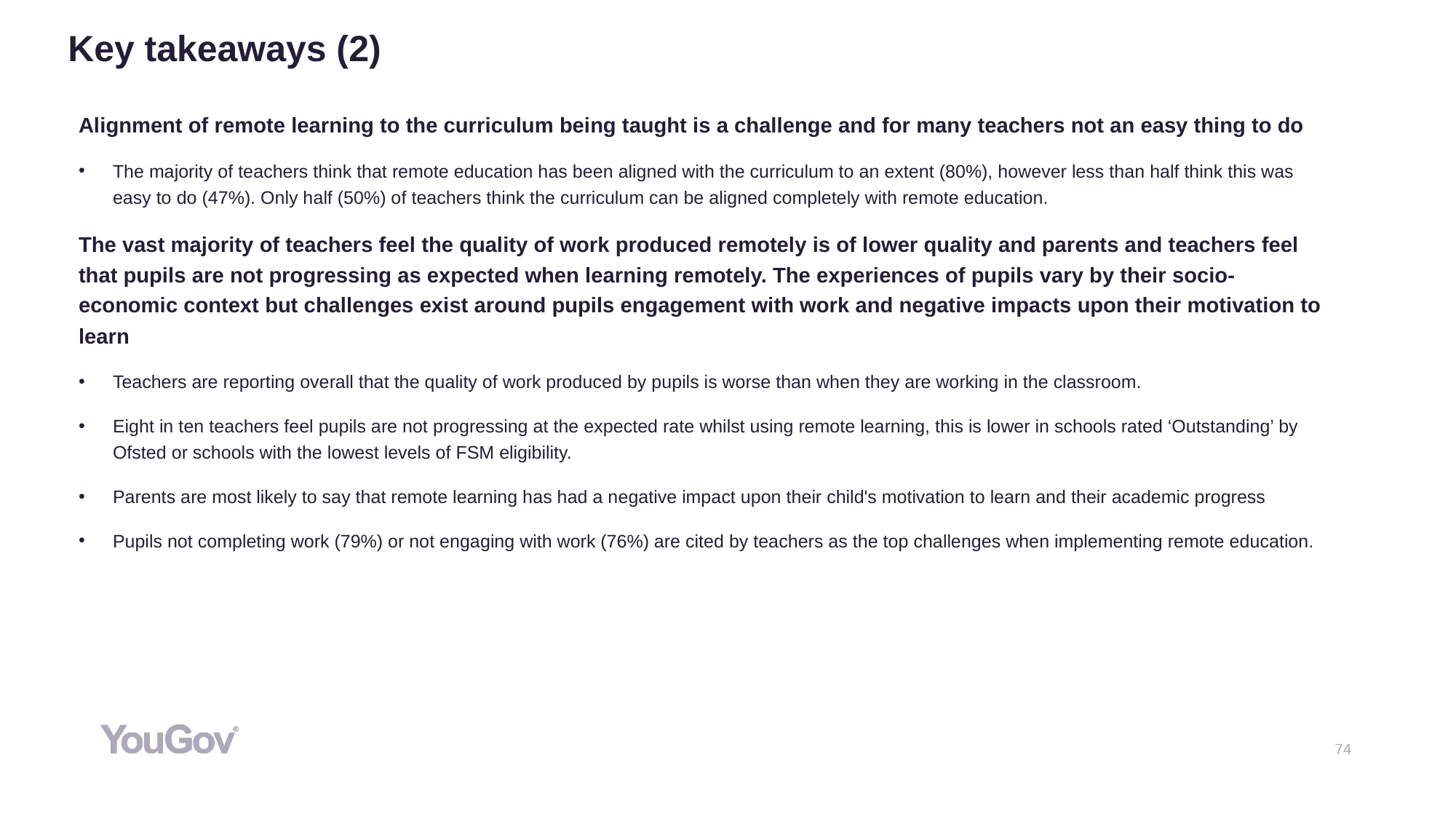

# Key takeaways (2)
Alignment of remote learning to the curriculum being taught is a challenge and for many teachers not an easy thing to do
The majority of teachers think that remote education has been aligned with the curriculum to an extent (80%), however less than half think this was easy to do (47%). Only half (50%) of teachers think the curriculum can be aligned completely with remote education.
The vast majority of teachers feel the quality of work produced remotely is of lower quality and parents and teachers feel that pupils are not progressing as expected when learning remotely. The experiences of pupils vary by their socio-economic context but challenges exist around pupils engagement with work and negative impacts upon their motivation to learn
Teachers are reporting overall that the quality of work produced by pupils is worse than when they are working in the classroom.
Eight in ten teachers feel pupils are not progressing at the expected rate whilst using remote learning, this is lower in schools rated ‘Outstanding’ by Ofsted or schools with the lowest levels of FSM eligibility.
Parents are most likely to say that remote learning has had a negative impact upon their child's motivation to learn and their academic progress
Pupils not completing work (79%) or not engaging with work (76%) are cited by teachers as the top challenges when implementing remote education.